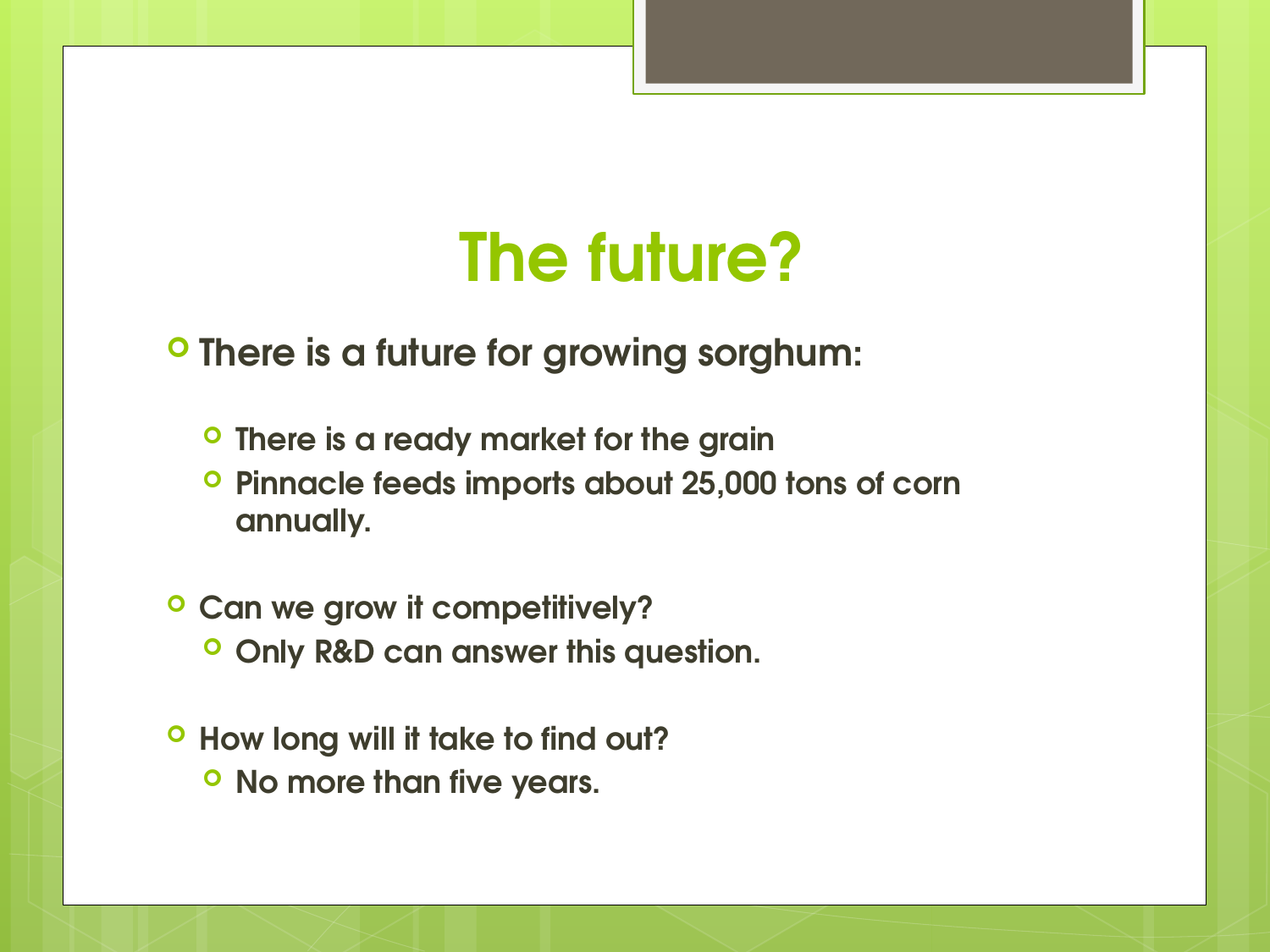

# The future?
There is a future for growing sorghum:

There is a ready market for the grain
Pinnacle feeds imports about 25,000 tons of corn annually.

Can we grow it competitively?
Only R&D can answer this question.

How long will it take to find out?
No more than five years.